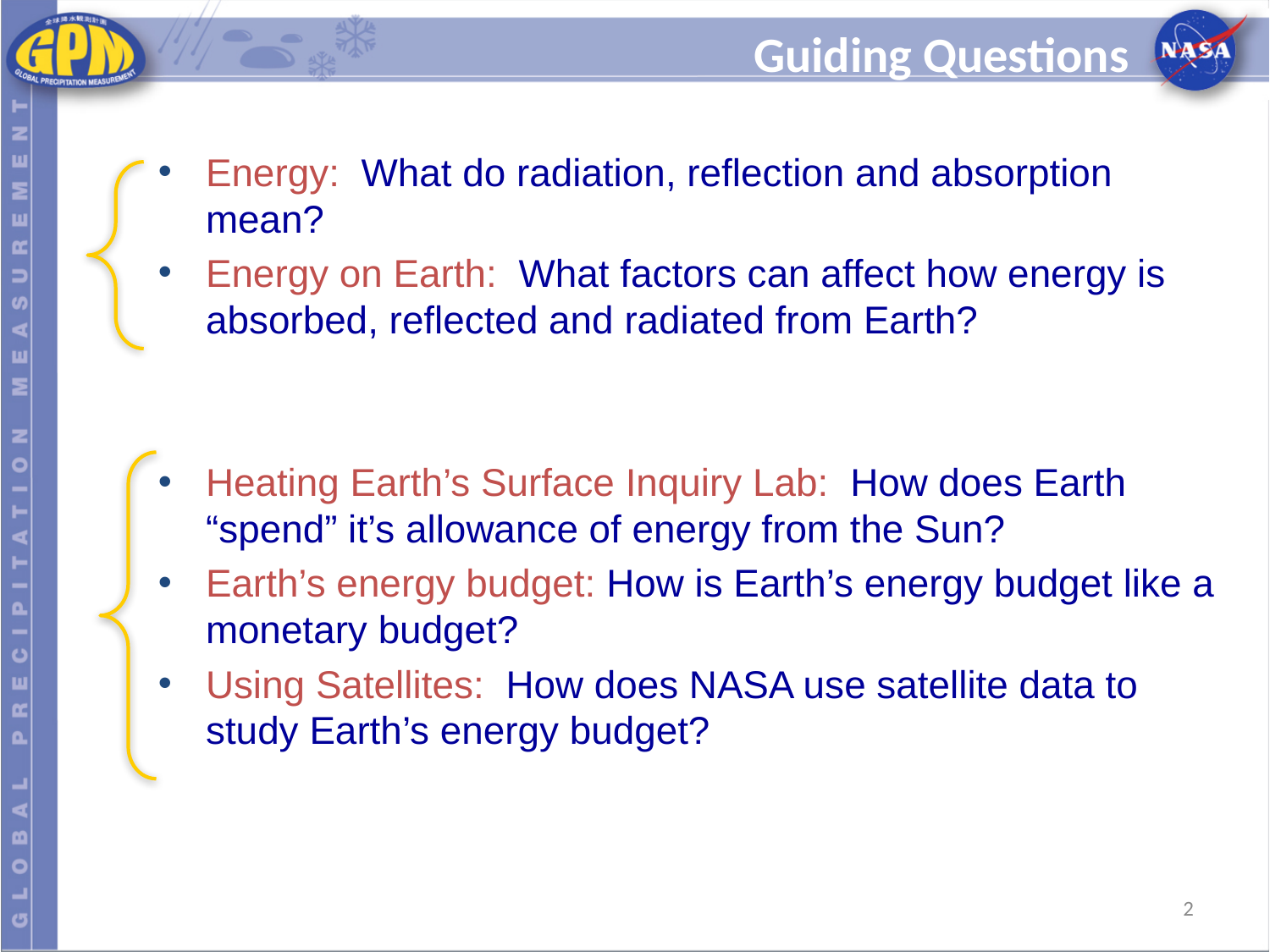

# Guiding Questions
Energy:  What do radiation, reflection and absorption mean?
Energy on Earth:  What factors can affect how energy is absorbed, reflected and radiated from Earth?

Heating Earth’s Surface Inquiry Lab:  How does Earth “spend” it’s allowance of energy from the Sun?
Earth’s energy budget: How is Earth’s energy budget like a monetary budget?
Using Satellites:  How does NASA use satellite data to study Earth’s energy budget?

2